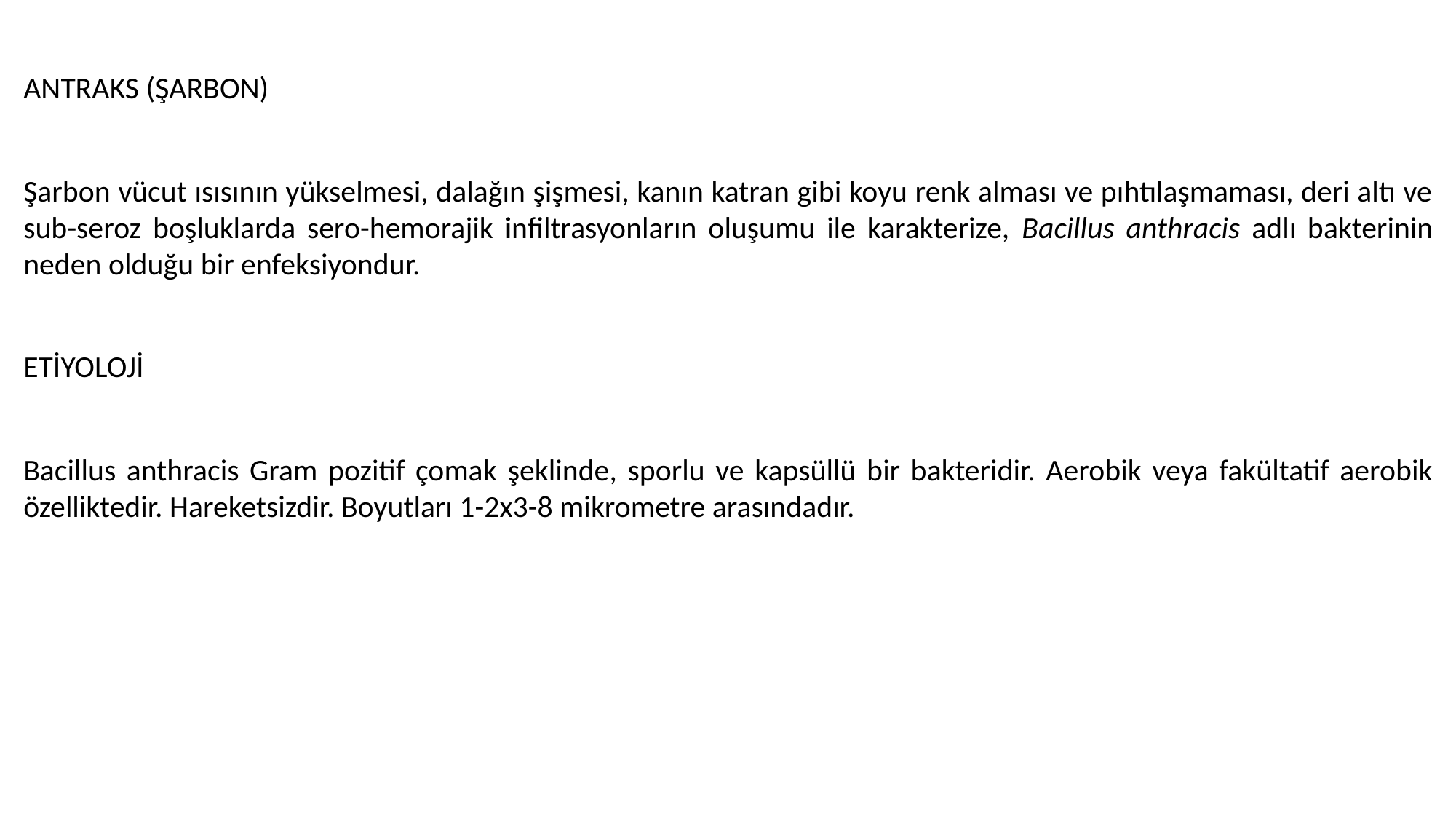

ANTRAKS (ŞARBON)

Şarbon vücut ısısının yükselmesi, dalağın şişmesi, kanın katran gibi koyu renk alması ve pıhtılaşmaması, deri altı ve sub-seroz boşluklarda sero-hemorajik infiltrasyonların oluşumu ile karakterize, Bacillus anthracis adlı bakterinin neden olduğu bir enfeksiyondur.

ETİYOLOJİ

Bacillus anthracis Gram pozitif çomak şeklinde, sporlu ve kapsüllü bir bakteridir. Aerobik veya fakültatif aerobik özelliktedir. Hareketsizdir. Boyutları 1-2x3-8 mikrometre arasındadır.